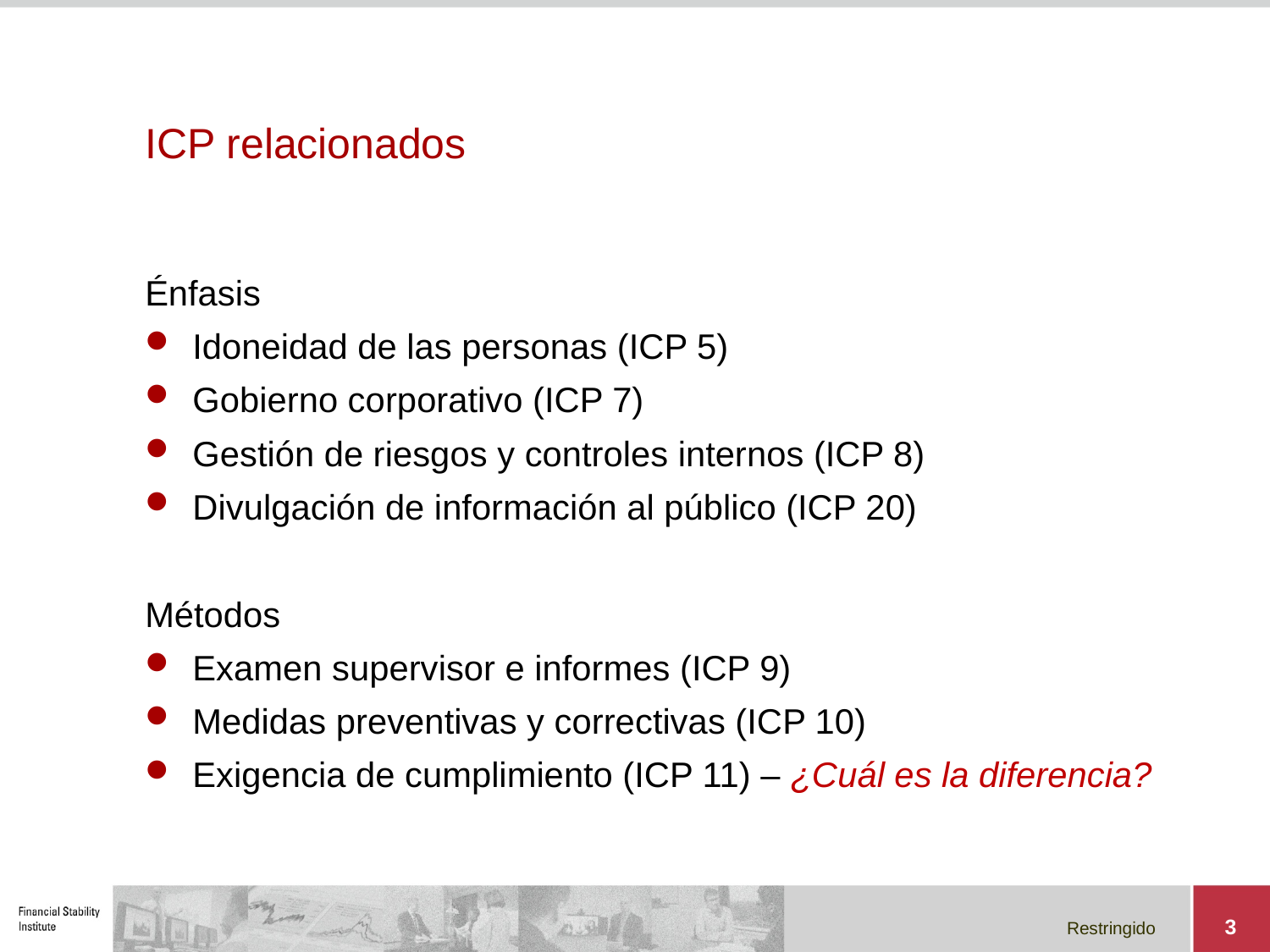

# ICP relacionados
Énfasis
Idoneidad de las personas (ICP 5)
Gobierno corporativo (ICP 7)
Gestión de riesgos y controles internos (ICP 8)
Divulgación de información al público (ICP 20)

Métodos
Examen supervisor e informes (ICP 9)
Medidas preventivas y correctivas (ICP 10)
Exigencia de cumplimiento (ICP 11) – ¿Cuál es la diferencia?

3